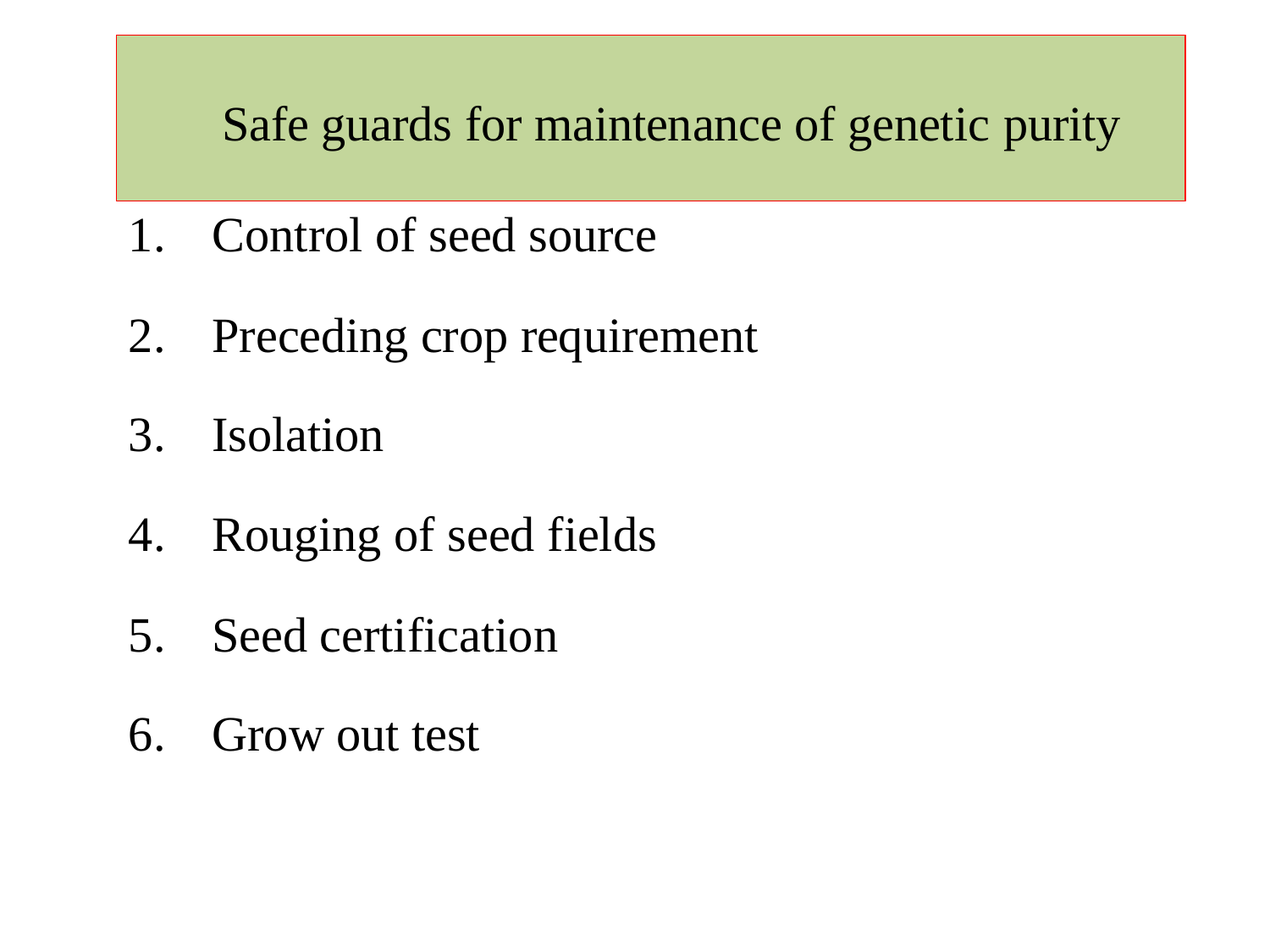

# Safe guards for maintenance of genetic purity
Control of seed source
Preceding crop requirement
Isolation
Rouging of seed fields
Seed certification
Grow out test